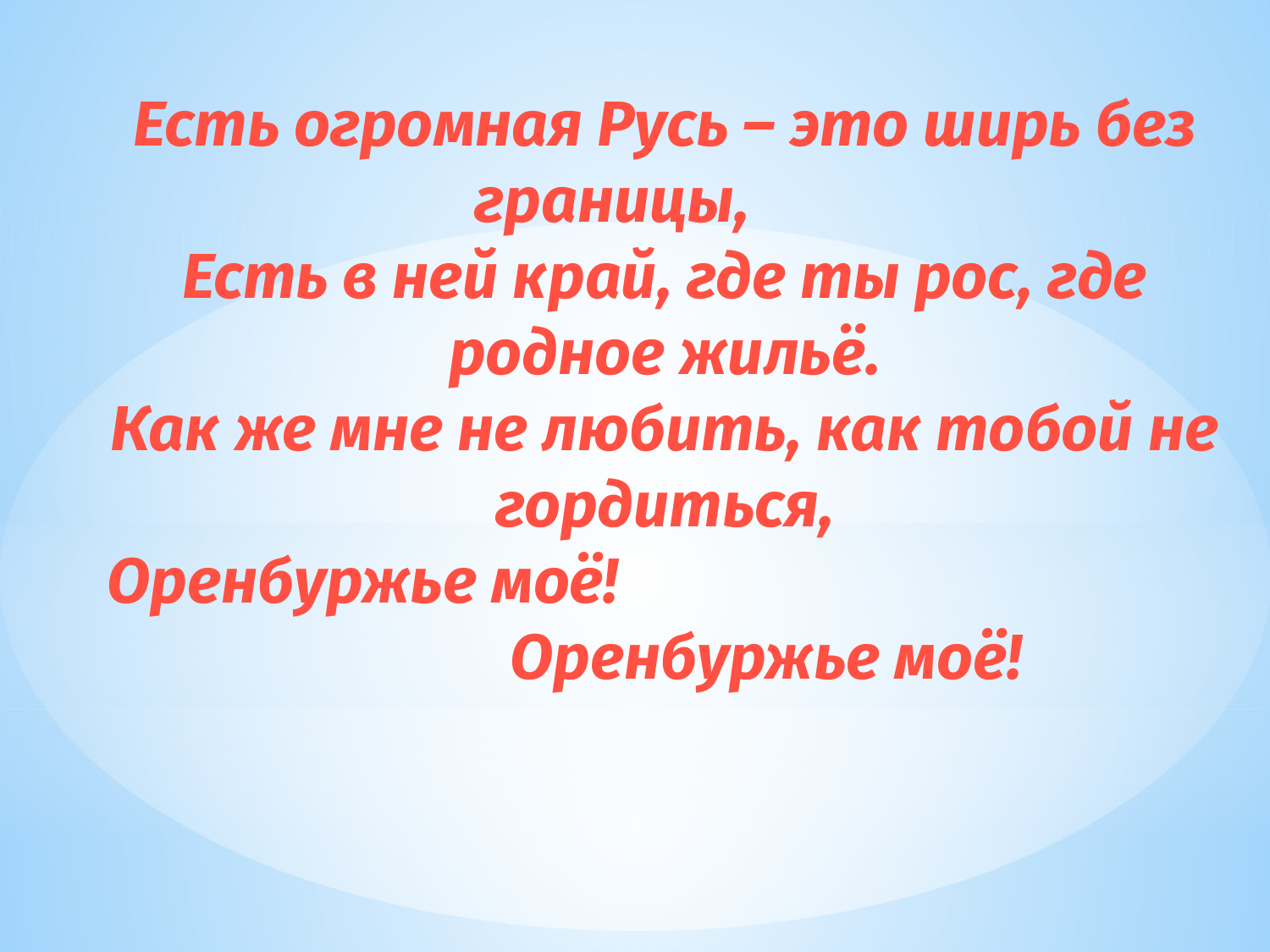

Есть огромная Русь – это ширь без границы,
Есть в ней край, где ты рос, где родное жильё.
Как же мне не любить, как тобой не гордиться,
Оренбуржье моё!
                            Оренбуржье моё!